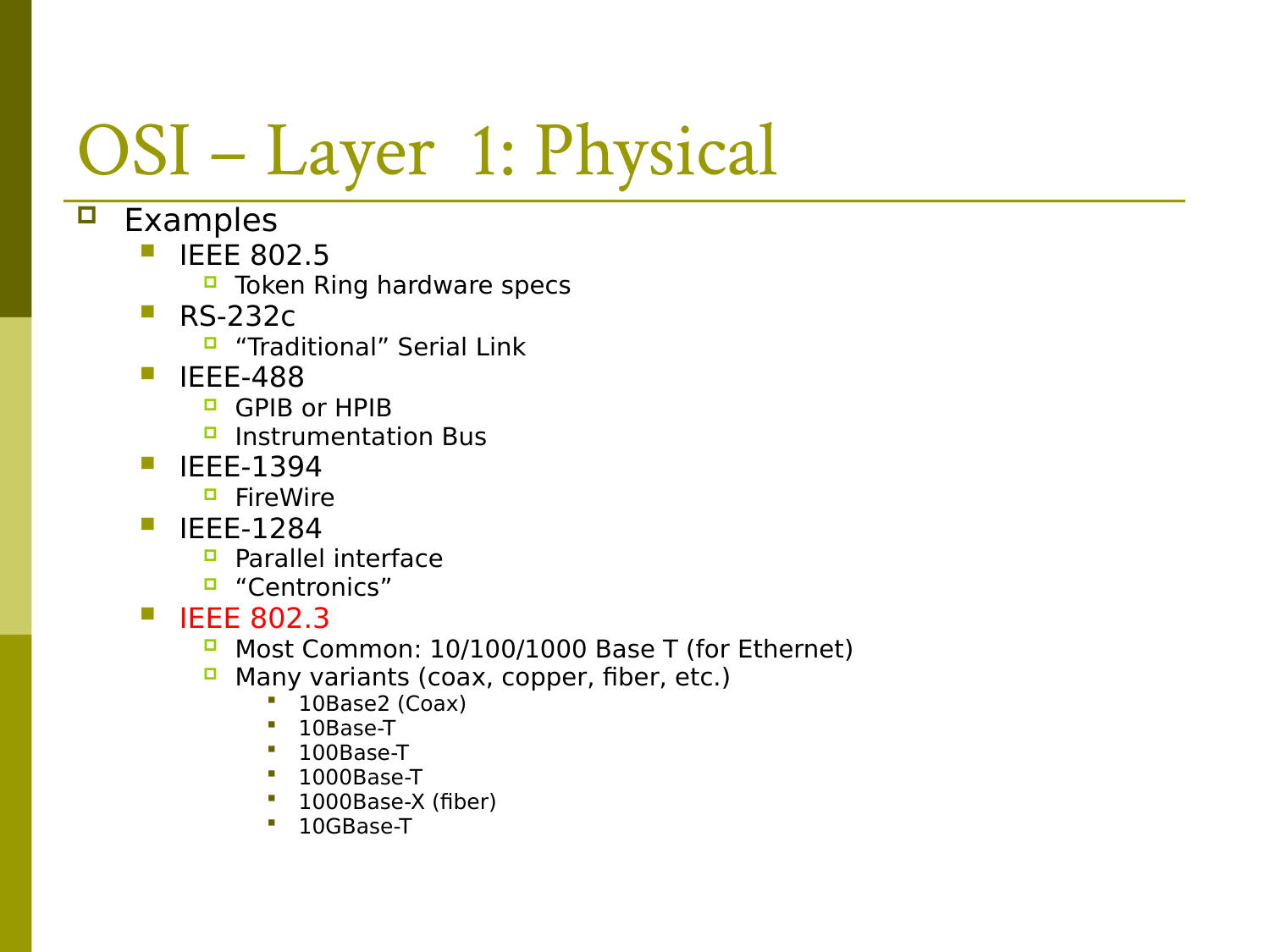

# OSI – Layer  1: Physical
Examples
IEEE 802.5
Token Ring hardware specs
RS-232c
“Traditional” Serial Link
IEEE-488
GPIB or HPIB
Instrumentation Bus
IEEE-1394
FireWire
IEEE-1284
Parallel interface
“Centronics”
IEEE 802.3
Most Common: 10/100/1000 Base T (for Ethernet)
Many variants (coax, copper, fiber, etc.)
10Base2 (Coax)
10Base-T
100Base-T
1000Base-T
1000Base-X (fiber)
10GBase-T